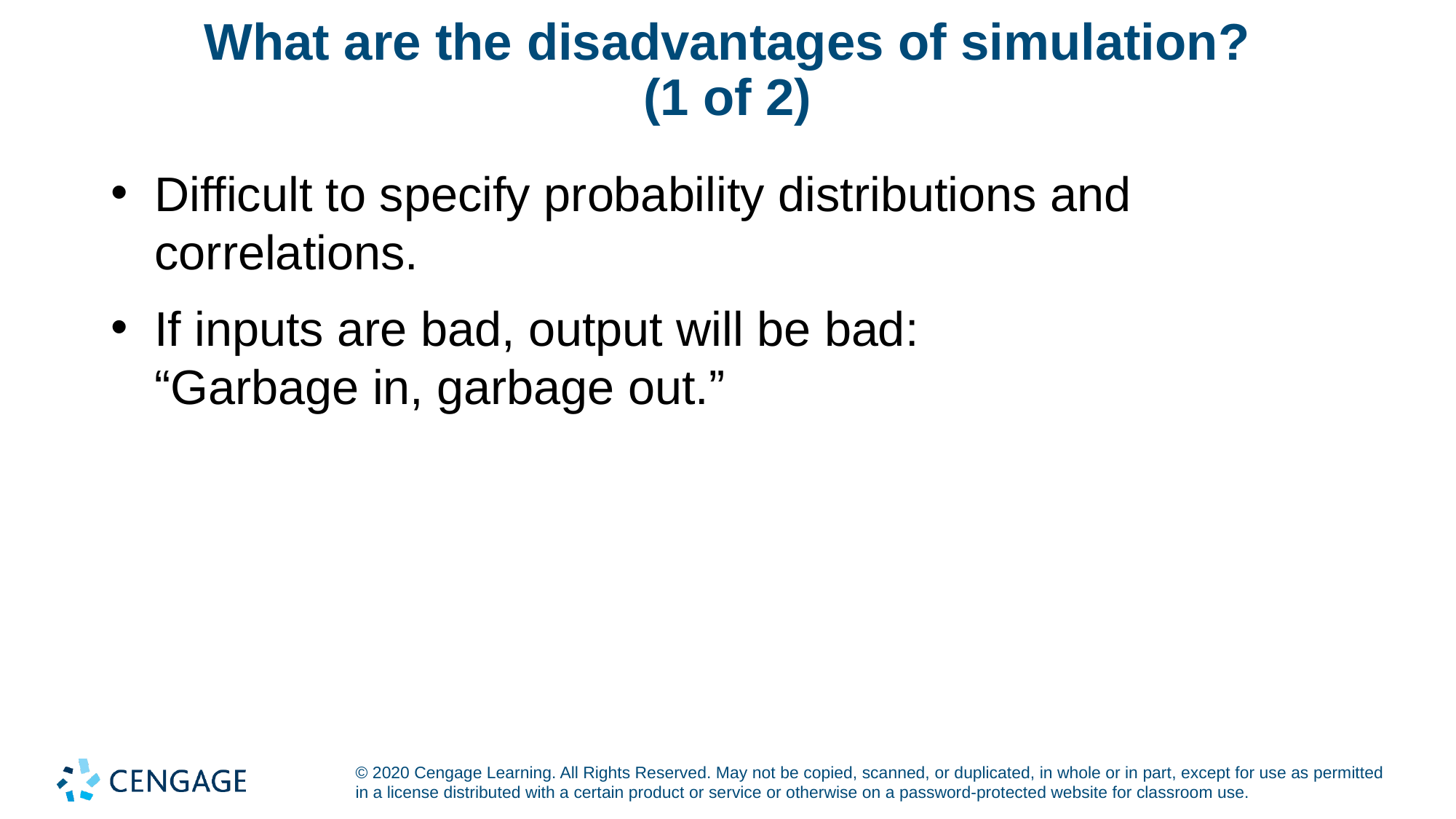

# What are the disadvantages of simulation? (1 of 2)
Difficult to specify probability distributions and correlations.
If inputs are bad, output will be bad:
“Garbage in, garbage out.”